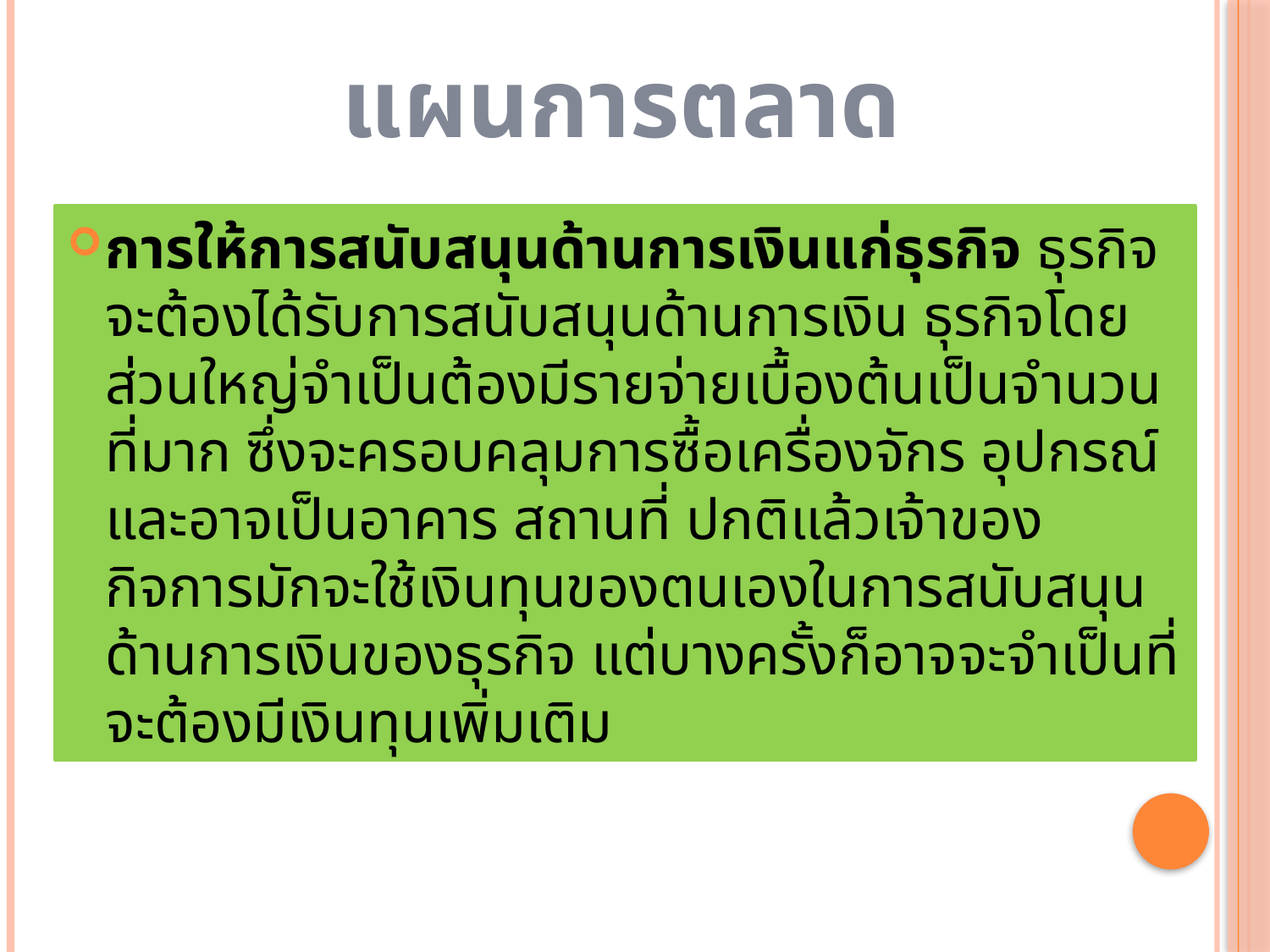

แผนการตลาด
การให้การสนับสนุนด้านการเงินแก่ธุรกิจ ธุรกิจจะต้องได้รับการสนับสนุนด้านการเงิน ธุรกิจโดยส่วนใหญ่จำเป็นต้องมีรายจ่ายเบื้องต้นเป็นจำนวนที่มาก ซึ่งจะครอบคลุมการซื้อเครื่องจักร อุปกรณ์ และอาจเป็นอาคาร สถานที่ ปกติแล้วเจ้าของกิจการมักจะใช้เงินทุนของตนเองในการสนับสนุนด้านการเงินของธุรกิจ แต่บางครั้งก็อาจจะจำเป็นที่จะต้องมีเงินทุนเพิ่มเติม